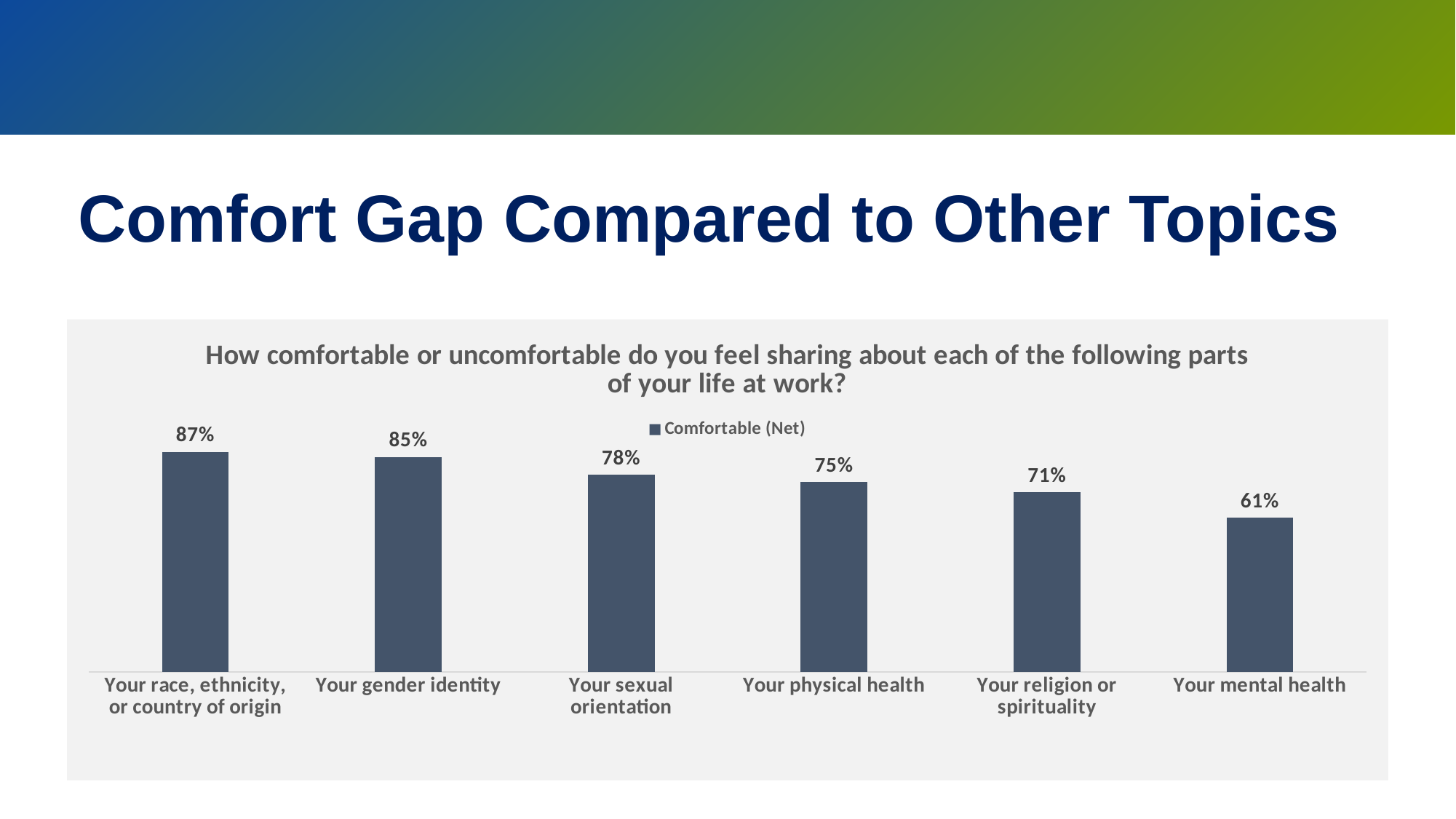

# Comfort Gap Compared to Other Topics

### Chart: How comfortable or uncomfortable do you feel sharing about each of the following parts of your life at work?

| Category | Comfortable (Net) |
|---|---|
| Your race, ethnicity, or country of origin | 0.87 |
| Your gender identity | 0.85 |
| Your sexual orientation | 0.78 |
| Your physical health | 0.75 |
| Your religion or spirituality | 0.71 |
| Your mental health | 0.61 |